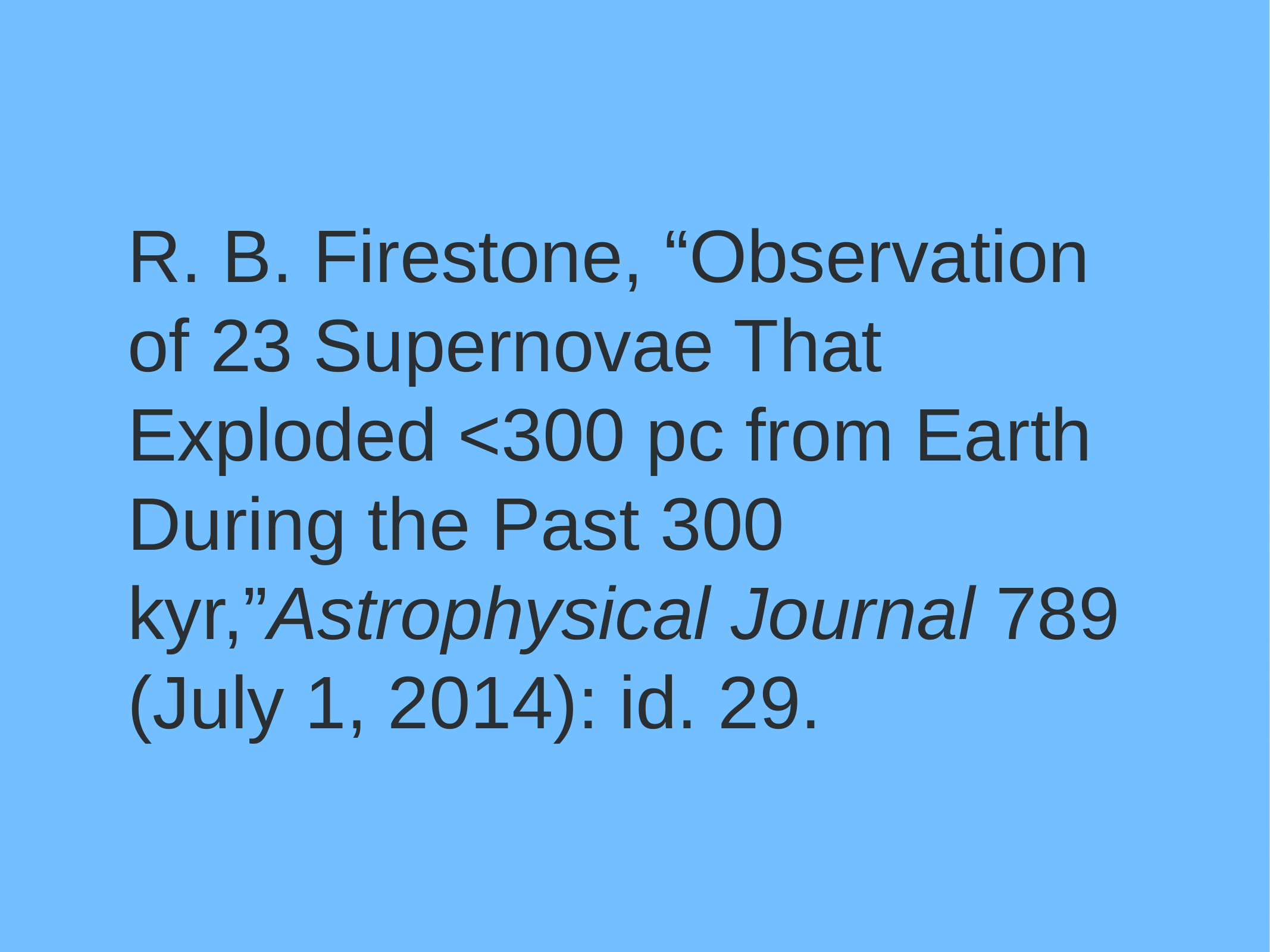

R. B. Firestone, “Observation of 23 Supernovae That Exploded <300 pc from Earth During the Past 300 kyr,”Astrophysical Journal 789 (July 1, 2014): id. 29.